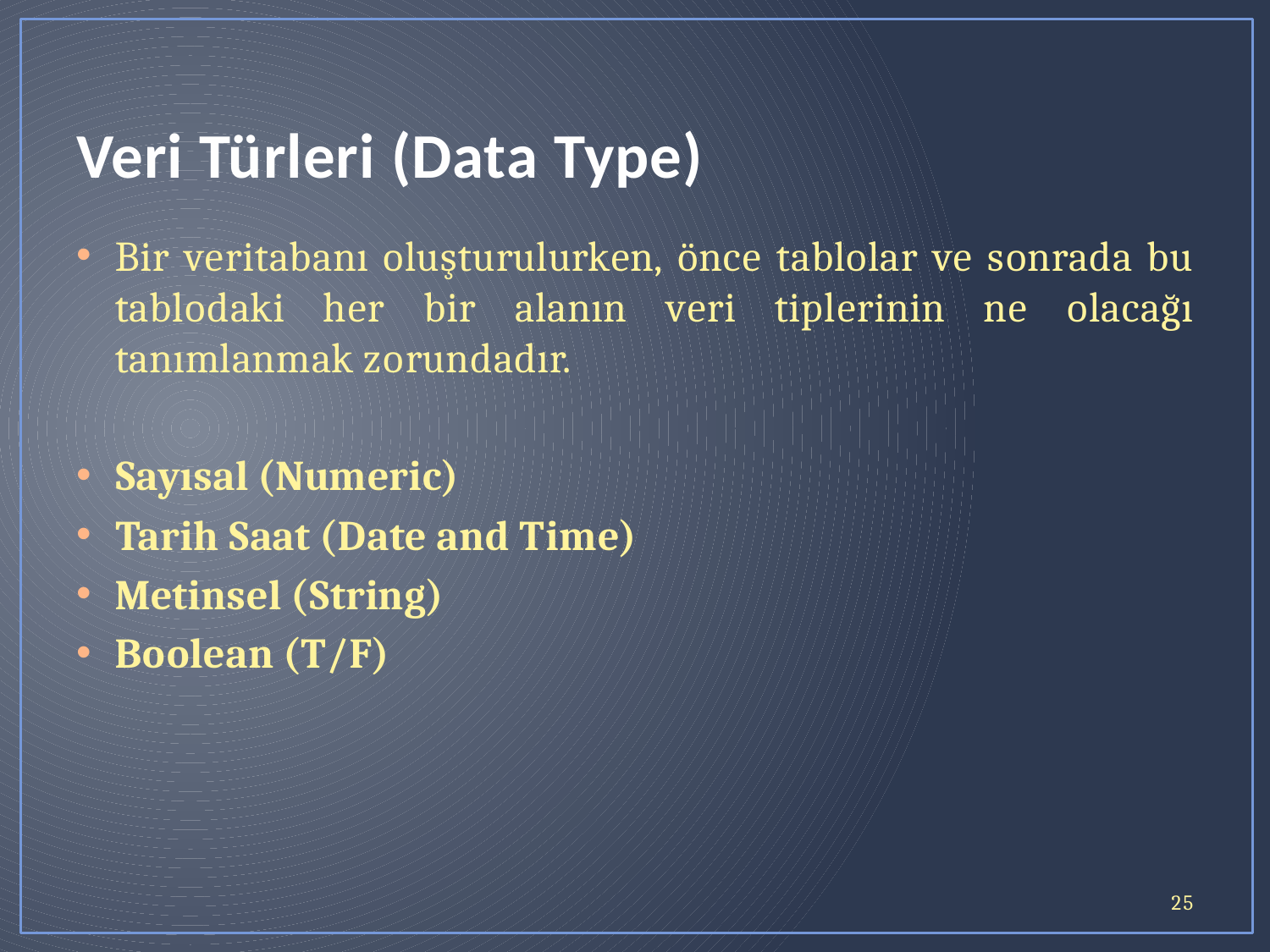

# Veri Türleri (Data Type)
Bir veritabanı oluşturulurken, önce tablolar ve sonrada bu tablodaki her bir alanın veri tiplerinin ne olacağı tanımlanmak zorundadır.

Sayısal (Numeric)
Tarih Saat (Date and Time)
Metinsel (String)
Boolean (T/F)
25